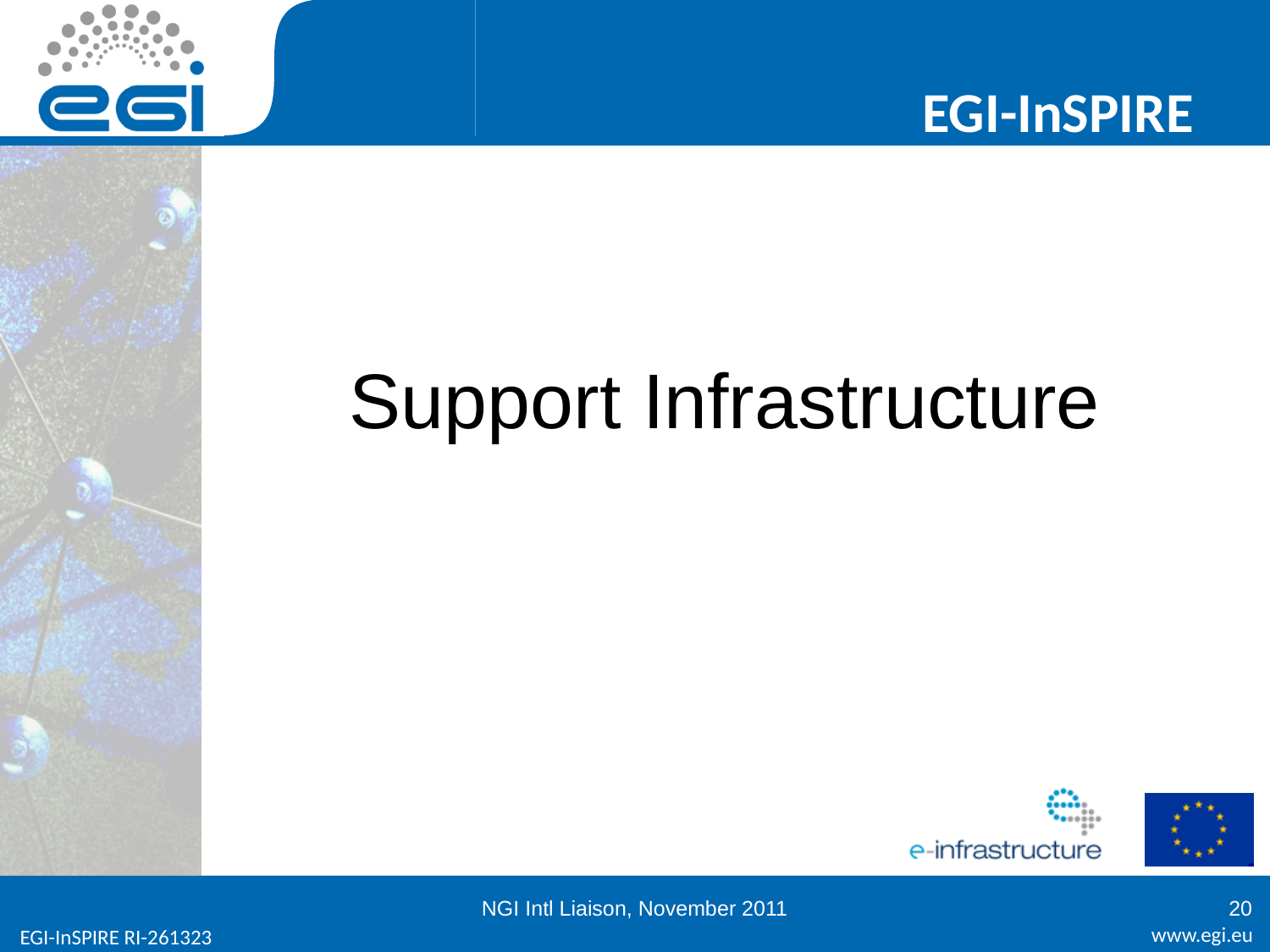

# Support Infrastructure

NGI Intl Liaison, November 2011
20